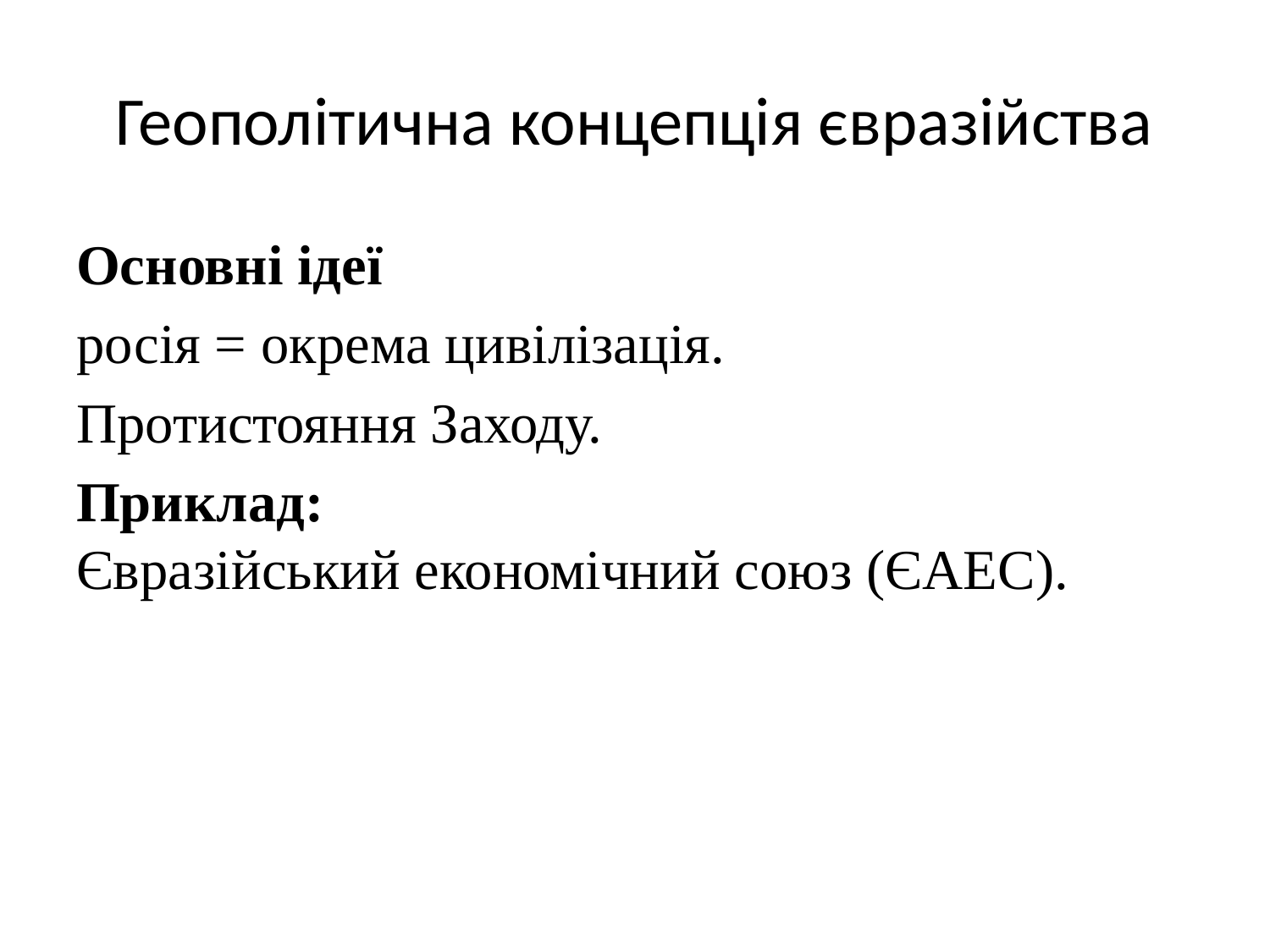

# Геополітична концепція євразійства
Основні ідеї
росія = окрема цивілізація.
Протистояння Заходу.
Приклад:
Євразійський економічний союз (ЄАЕС).